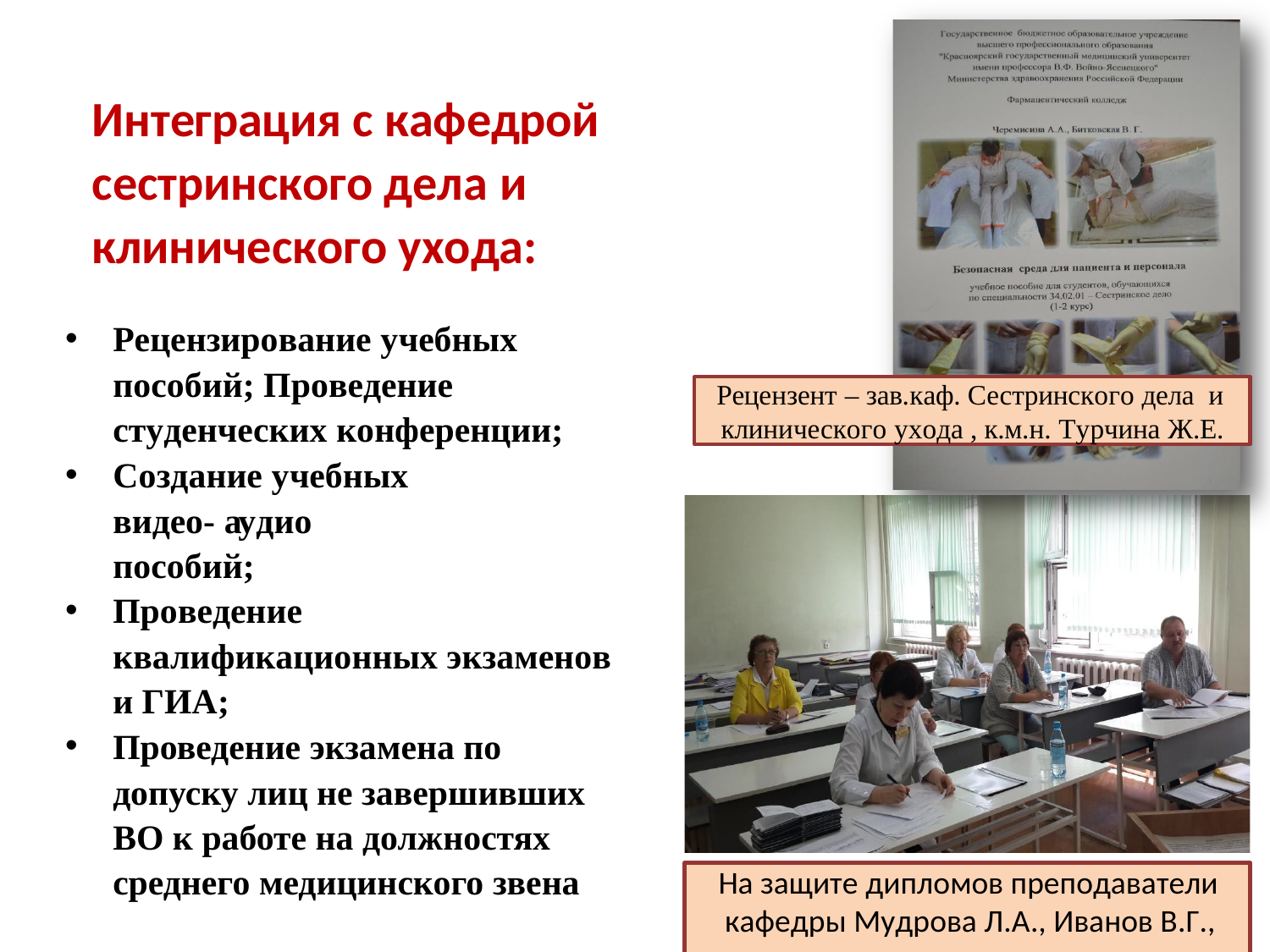

Интеграция с кафедрой сестринского дела и клинического ухода:
Рецензирование учебных пособий; Проведение студенческих конференции;
Создание учебных видео- аудио пособий;
Проведение квалификационных экзаменов и ГИА;
Проведение экзамена по допуску лиц не завершивших  ВО к работе на должностях среднего медицинского звена
Рецензент – зав.каф. Сестринского дела  и клинического ухода , к.м.н. Турчина Ж.Е.

На защите дипломов преподаватели
кафедры Мудрова Л.А., Иванов В.Г.,